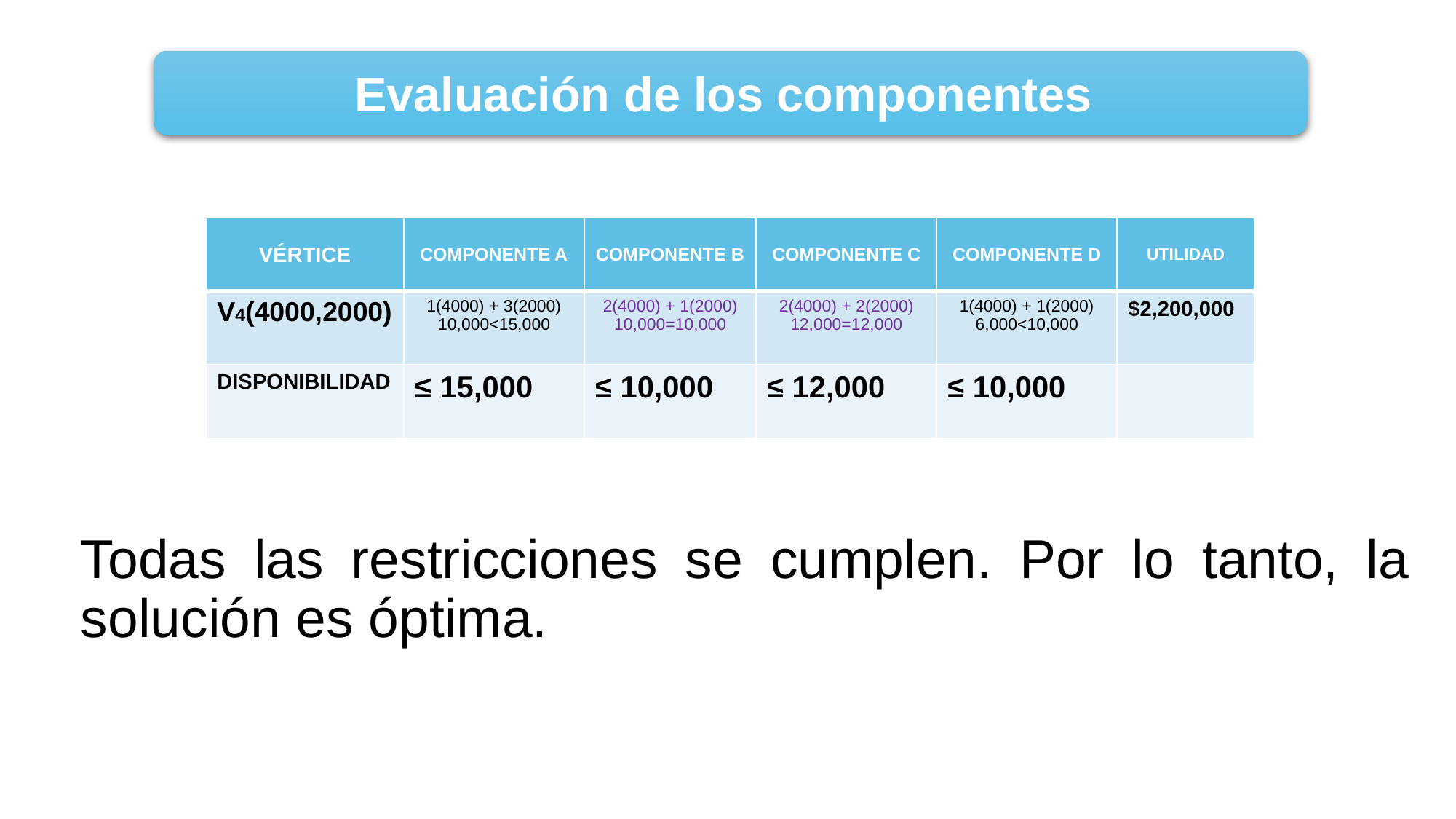

#
Evaluación de los componentes
| VÉRTICE | COMPONENTE A | COMPONENTE B | COMPONENTE C | COMPONENTE D | UTILIDAD |
| --- | --- | --- | --- | --- | --- |
| V4(4000,2000) | 1(4000) + 3(2000) 10,000<15,000 | 2(4000) + 1(2000) 10,000=10,000 | 2(4000) + 2(2000) 12,000=12,000 | 1(4000) + 1(2000) 6,000<10,000 | $2,200,000 |
| DISPONIBILIDAD | ≤ 15,000 | ≤ 10,000 | ≤ 12,000 | ≤ 10,000 |  |

Todas las restricciones se cumplen. Por lo tanto, la solución es óptima.